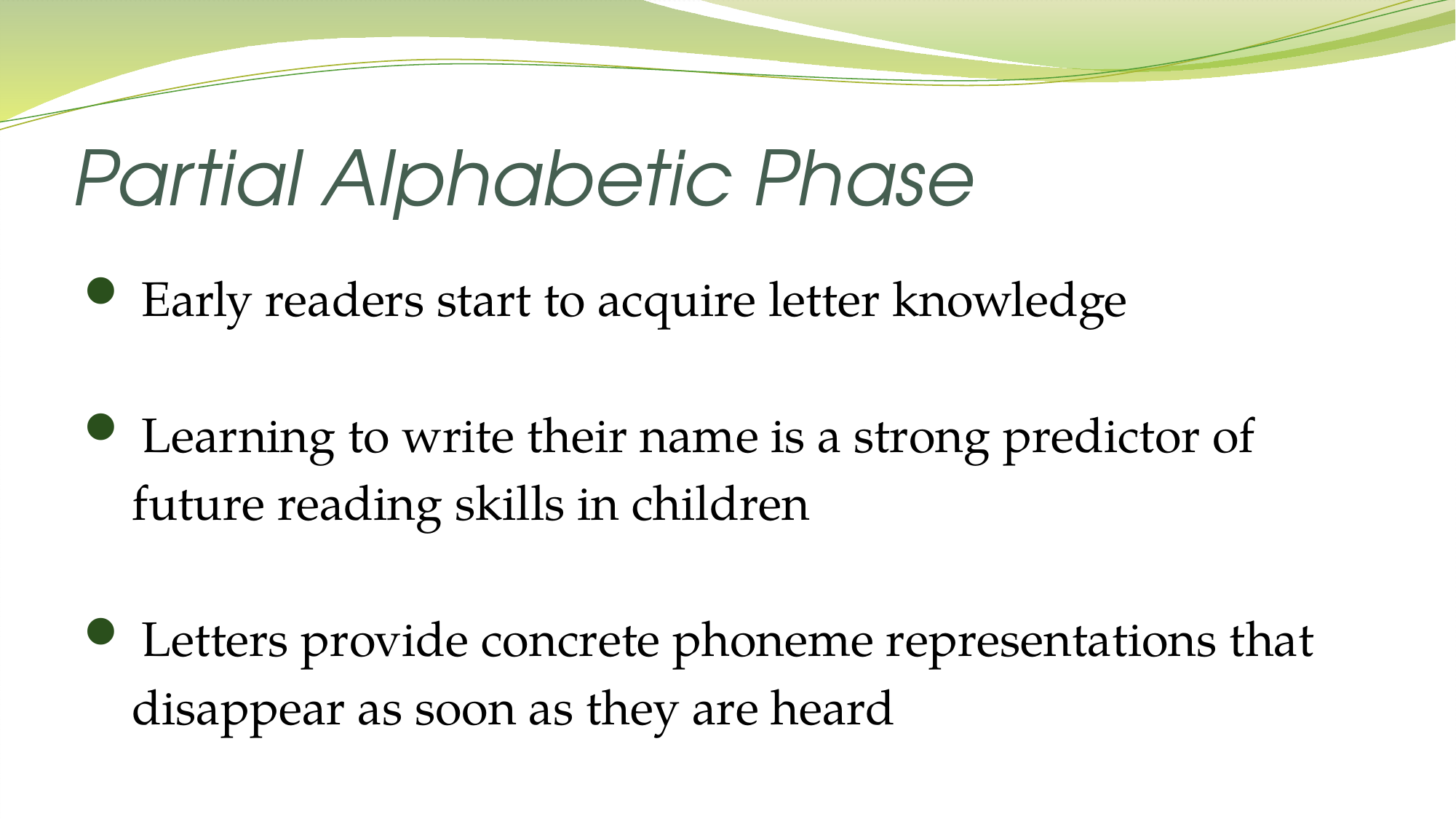

# Partial Alphabetic Phase
 Early readers start to acquire letter knowledge

 Learning to write their name is a strong predictor of
    future reading skills in children

 Letters provide concrete phoneme representations that
    disappear as soon as they are heard